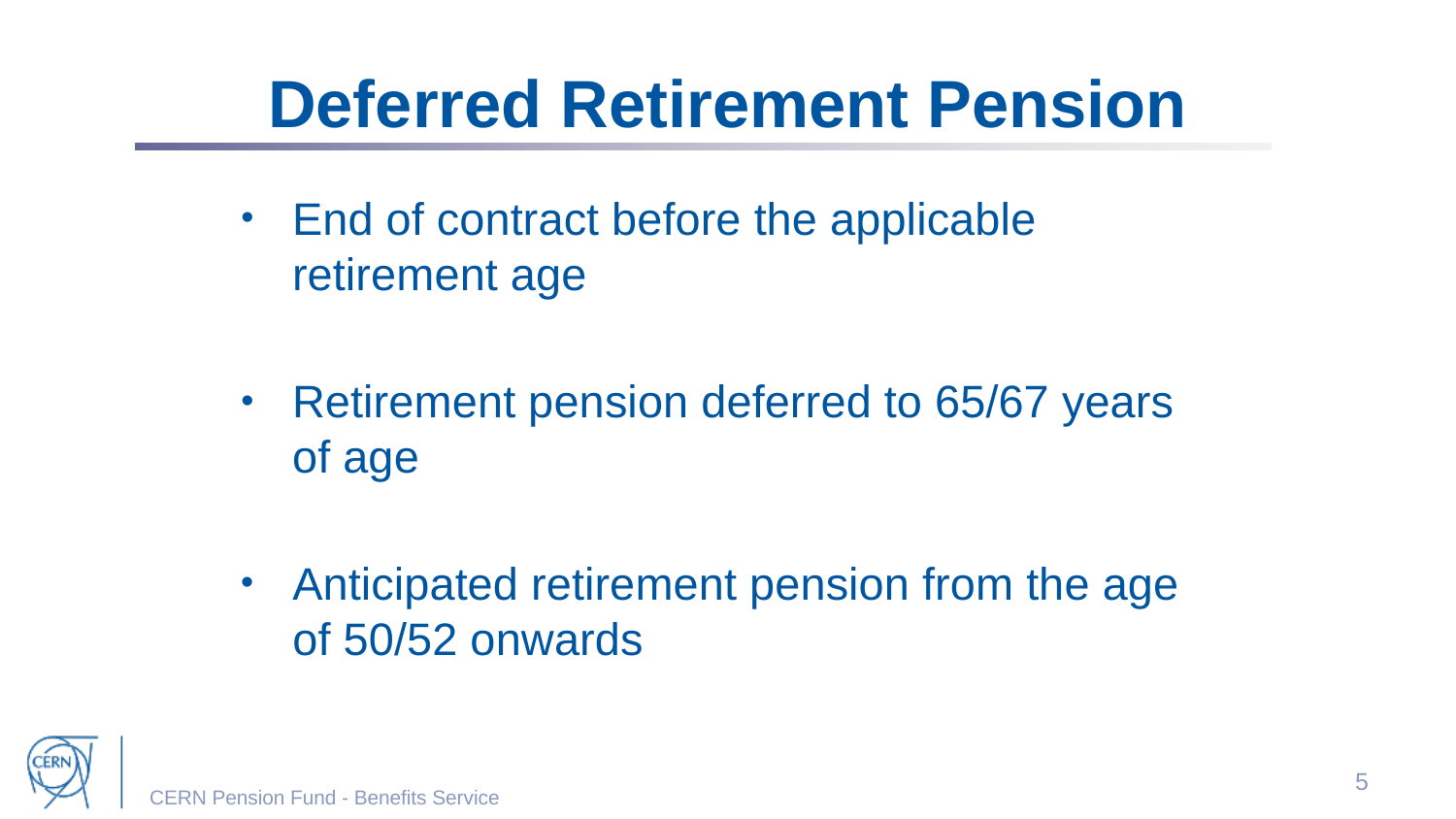

Deferred Retirement Pension

End of contract before the applicable retirement age

Retirement pension deferred to 65/67 years of age

Anticipated retirement pension from the age of 50/52 onwards

5
CERN Pension Fund - Benefits Service